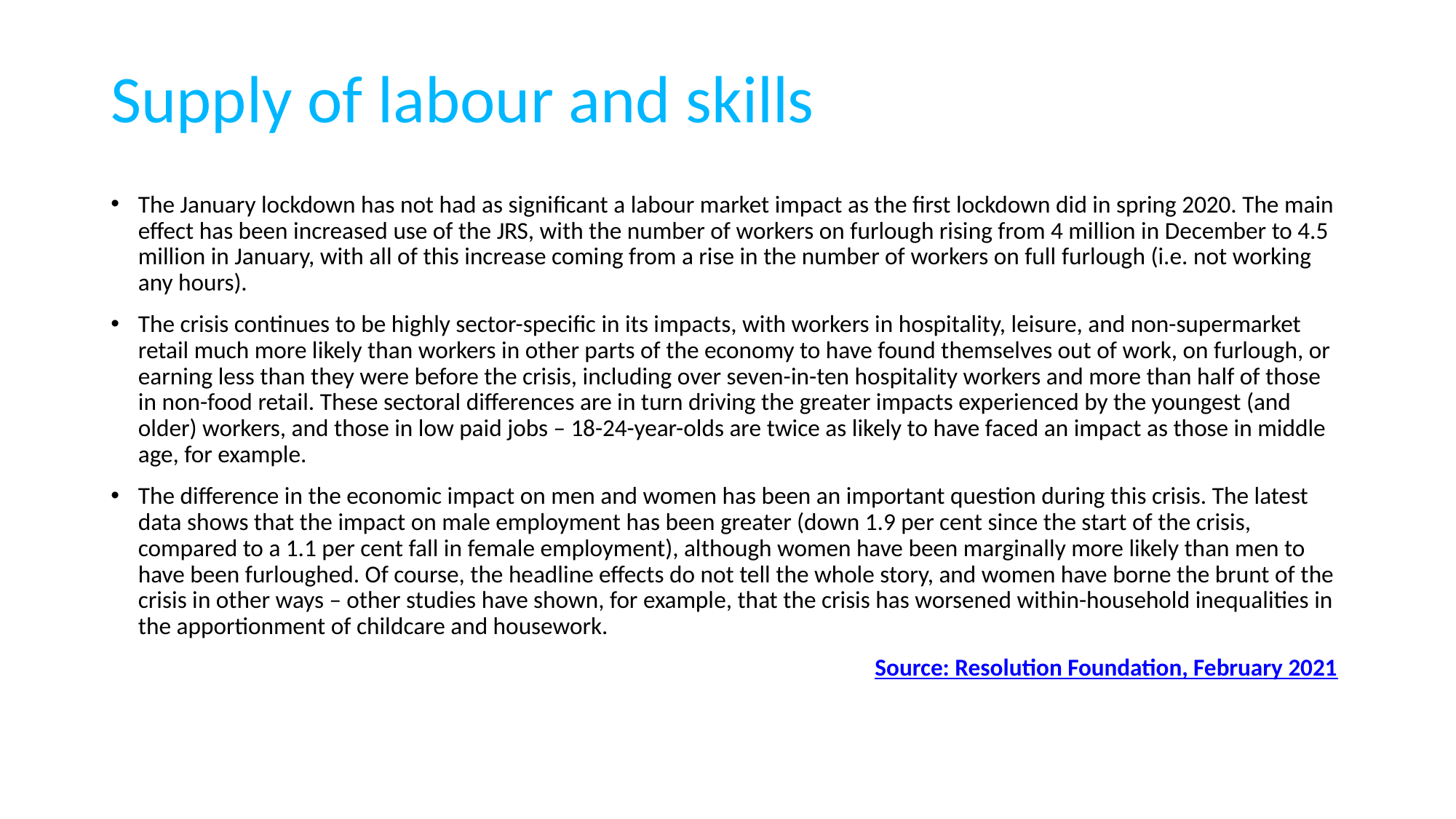

# Supply of labour and skills
The January lockdown has not had as significant a labour market impact as the first lockdown did in spring 2020. The main effect has been increased use of the JRS, with the number of workers on furlough rising from 4 million in December to 4.5 million in January, with all of this increase coming from a rise in the number of workers on full furlough (i.e. not working any hours).
The crisis continues to be highly sector-specific in its impacts, with workers in hospitality, leisure, and non-supermarket retail much more likely than workers in other parts of the economy to have found themselves out of work, on furlough, or earning less than they were before the crisis, including over seven-in-ten hospitality workers and more than half of those in non-food retail. These sectoral differences are in turn driving the greater impacts experienced by the youngest (and older) workers, and those in low paid jobs – 18-24-year-olds are twice as likely to have faced an impact as those in middle age, for example.
The difference in the economic impact on men and women has been an important question during this crisis. The latest data shows that the impact on male employment has been greater (down 1.9 per cent since the start of the crisis, compared to a 1.1 per cent fall in female employment), although women have been marginally more likely than men to have been furloughed. Of course, the headline effects do not tell the whole story, and women have borne the brunt of the crisis in other ways – other studies have shown, for example, that the crisis has worsened within-household inequalities in the apportionment of childcare and housework.
							Source: Resolution Foundation, February 2021